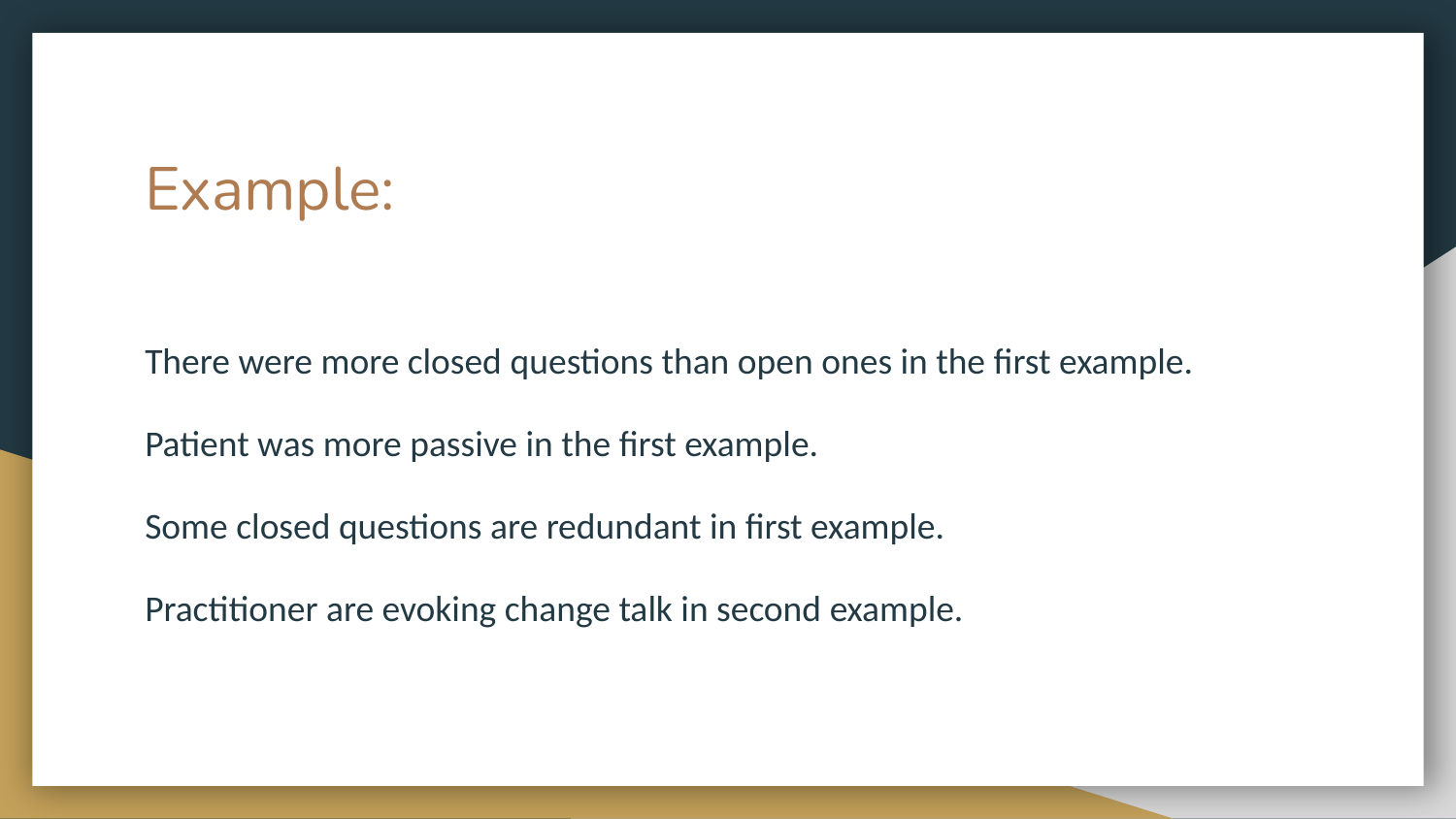

# Example:
There were more closed questions than open ones in the first example.
Patient was more passive in the first example.
Some closed questions are redundant in first example.
Practitioner are evoking change talk in second example.